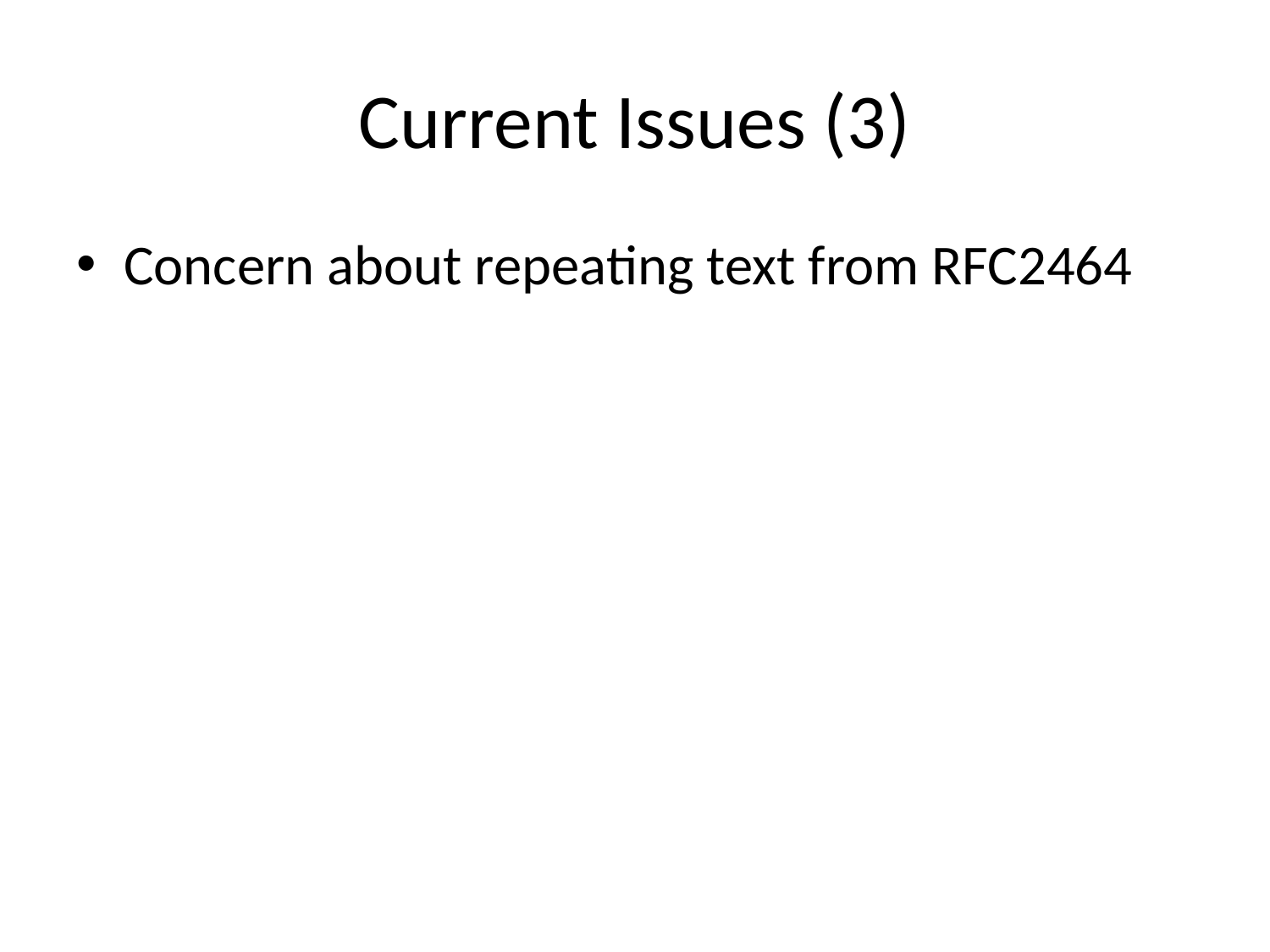

# Current Issues (3)
Concern about repeating text from RFC2464